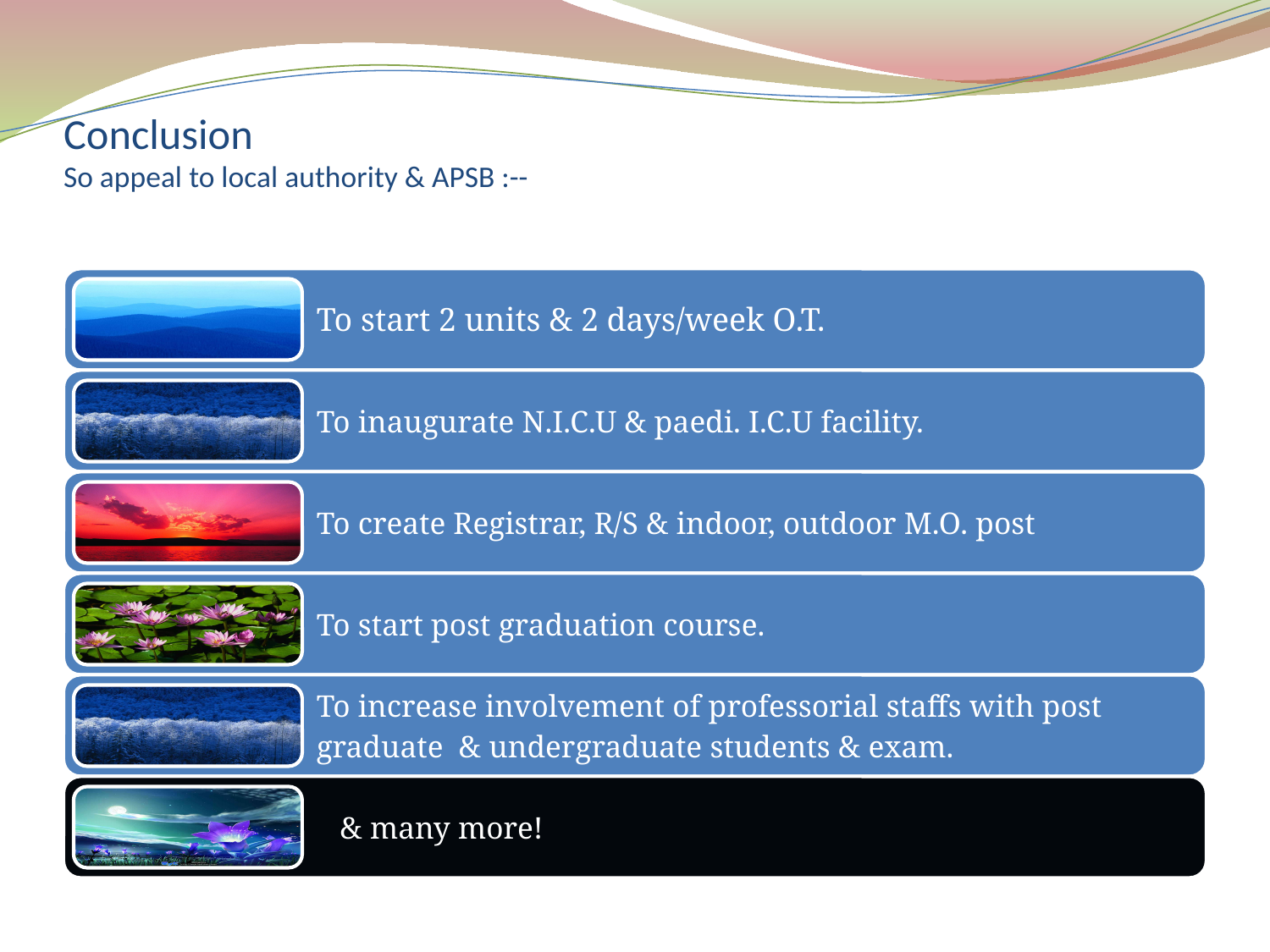

# Conclusion So appeal to local authority & APSB :--
To start 2 units & 2 days/week O.T.
To create Registrar, R/S & indoor, outdoor M.O. post
To start post graduation course.
To increase involvement of professorial staffs with post graduate  & undergraduate students & exam.
   & many more!
To inaugurate N.I.C.U & paedi. I.C.U facility.